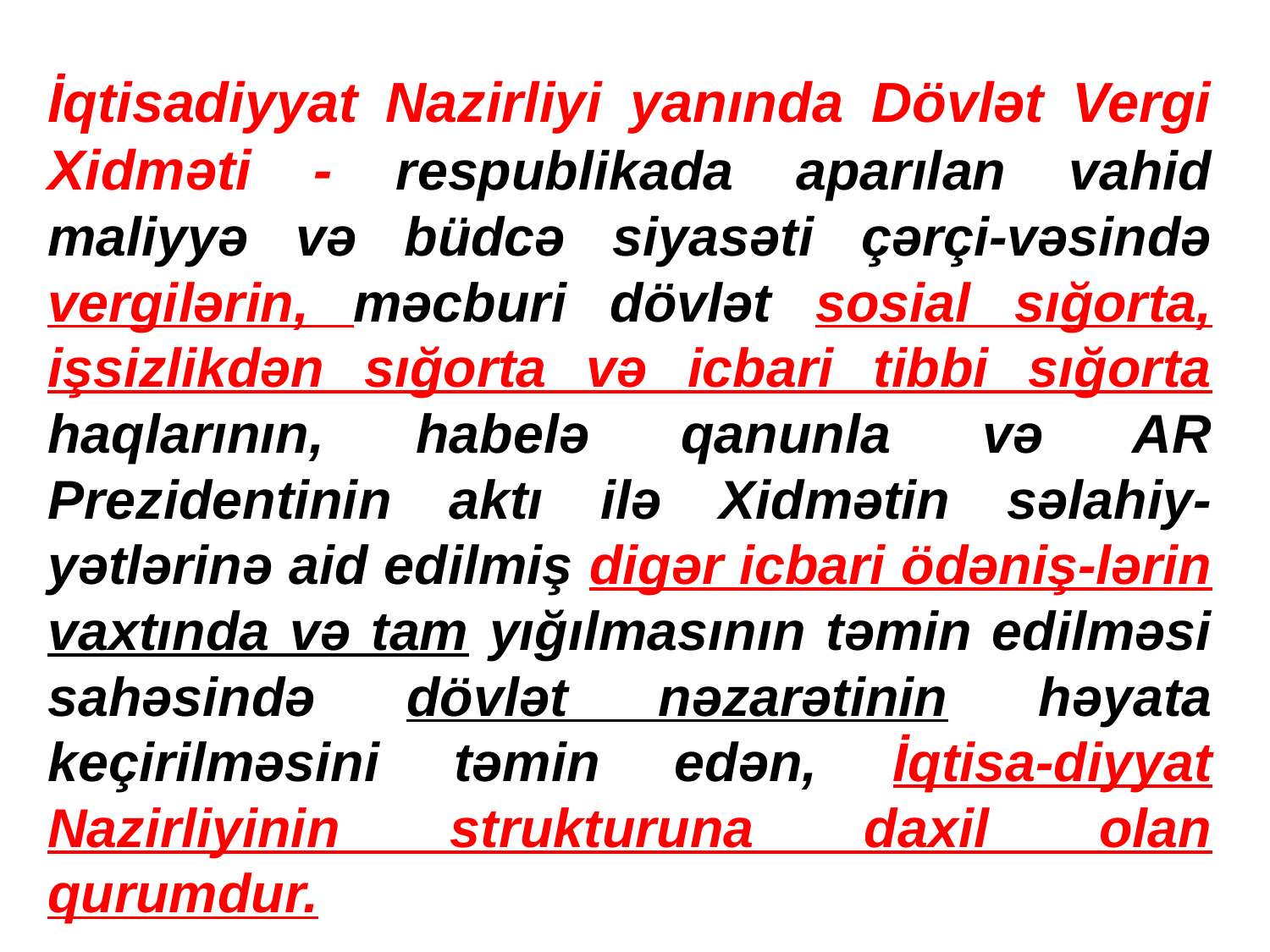

İqtisadiyyat Nazirliyi yanında Dövlət Vergi Xidməti - respublikada aparılan vahid maliyyə və büdcə siyasəti çərçi-vəsində vergilərin, məcburi dövlət sosial sığorta, işsizlikdən sığorta və icbari tibbi sığorta haqlarının, habelə qanunla və AR Prezidentinin aktı ilə Xidmətin səlahiy-yətlərinə aid edilmiş digər icbari ödəniş-lərin vaxtında və tam yığılmasının təmin edilməsi sahəsində dövlət nəzarətinin həyata keçirilməsini təmin edən, İqtisa-diyyat Nazirliyinin strukturuna daxil olan qurumdur.